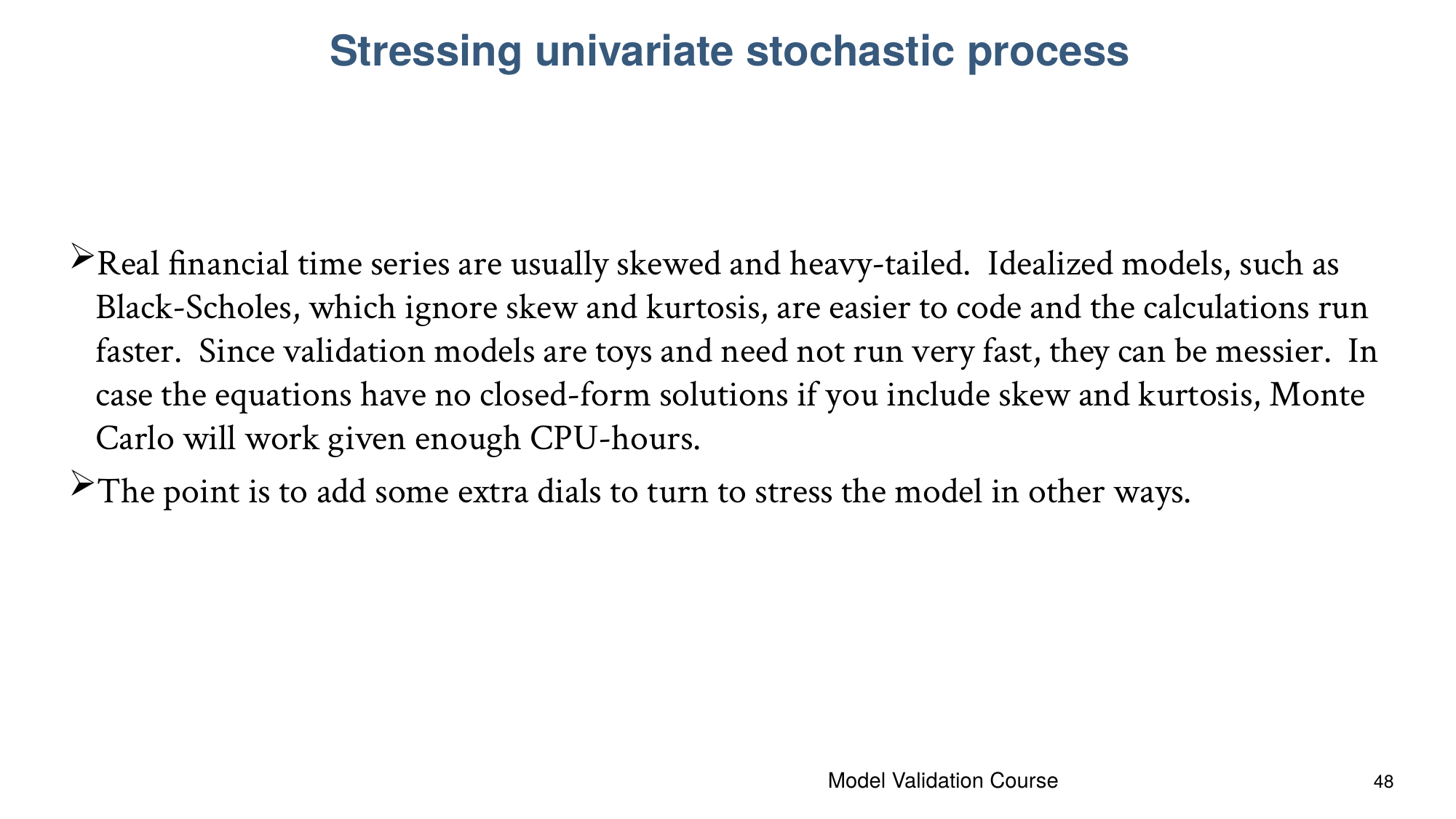

# Stressing univariate stochastic process

Real financial time series are usually skewed and heavy-tailed.  Idealized models, such as Black-Scholes, which ignore skew and kurtosis, are easier to code and the calculations run faster.  Since validation models are toys and need not run very fast, they can be messier.  In case the equations have no closed-form solutions if you include skew and kurtosis, Monte Carlo will work given enough CPU-hours.
The point is to add some extra dials to turn to stress the model in other ways.

Model Validation Course			48